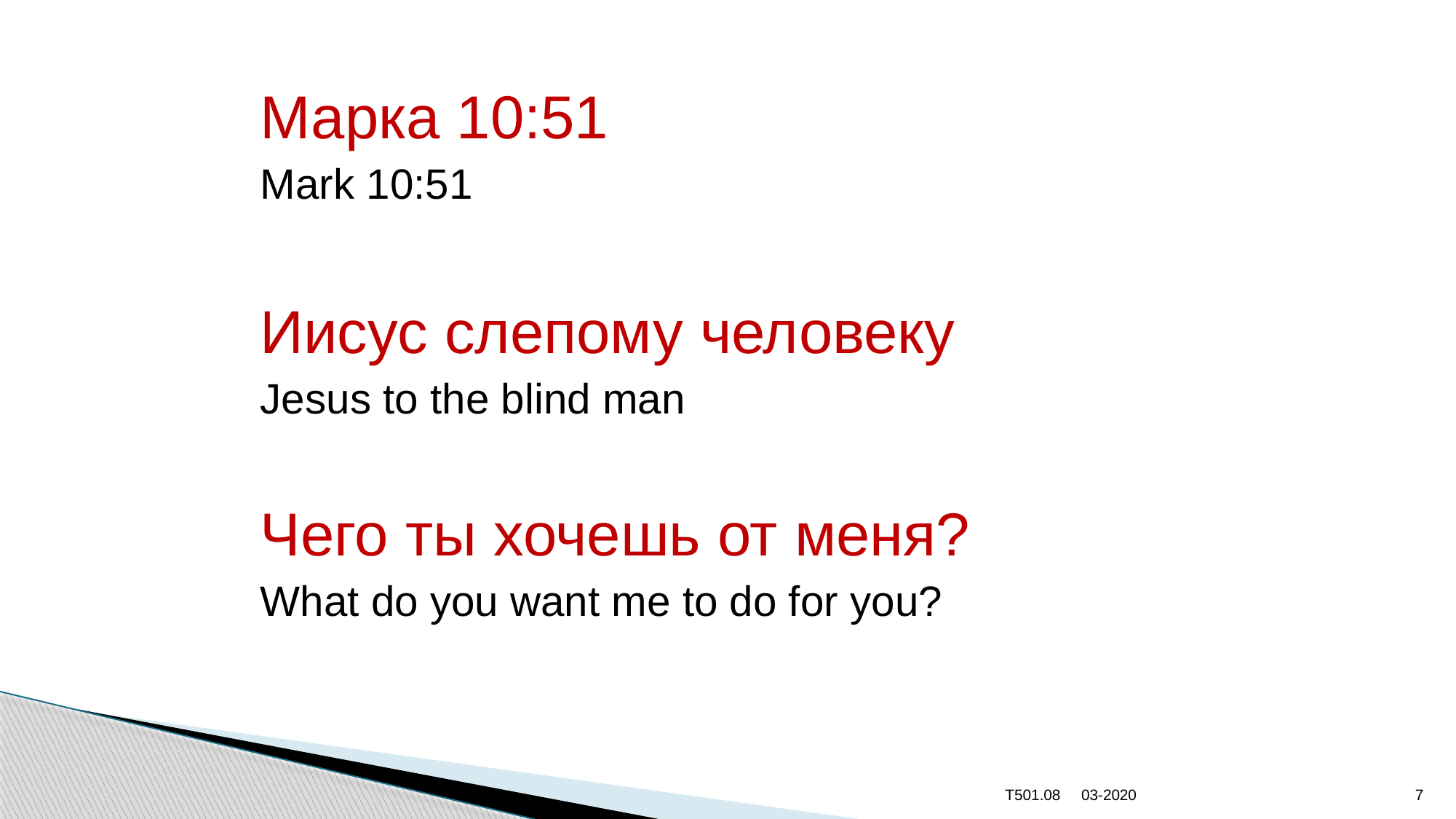

Марка 10:51
Mark 10:51

Иисус слепому человеку
Jesus to the blind man
Чего ты хочешь от меня?
What do you want me to do for you?
03-2020
T501.08
7